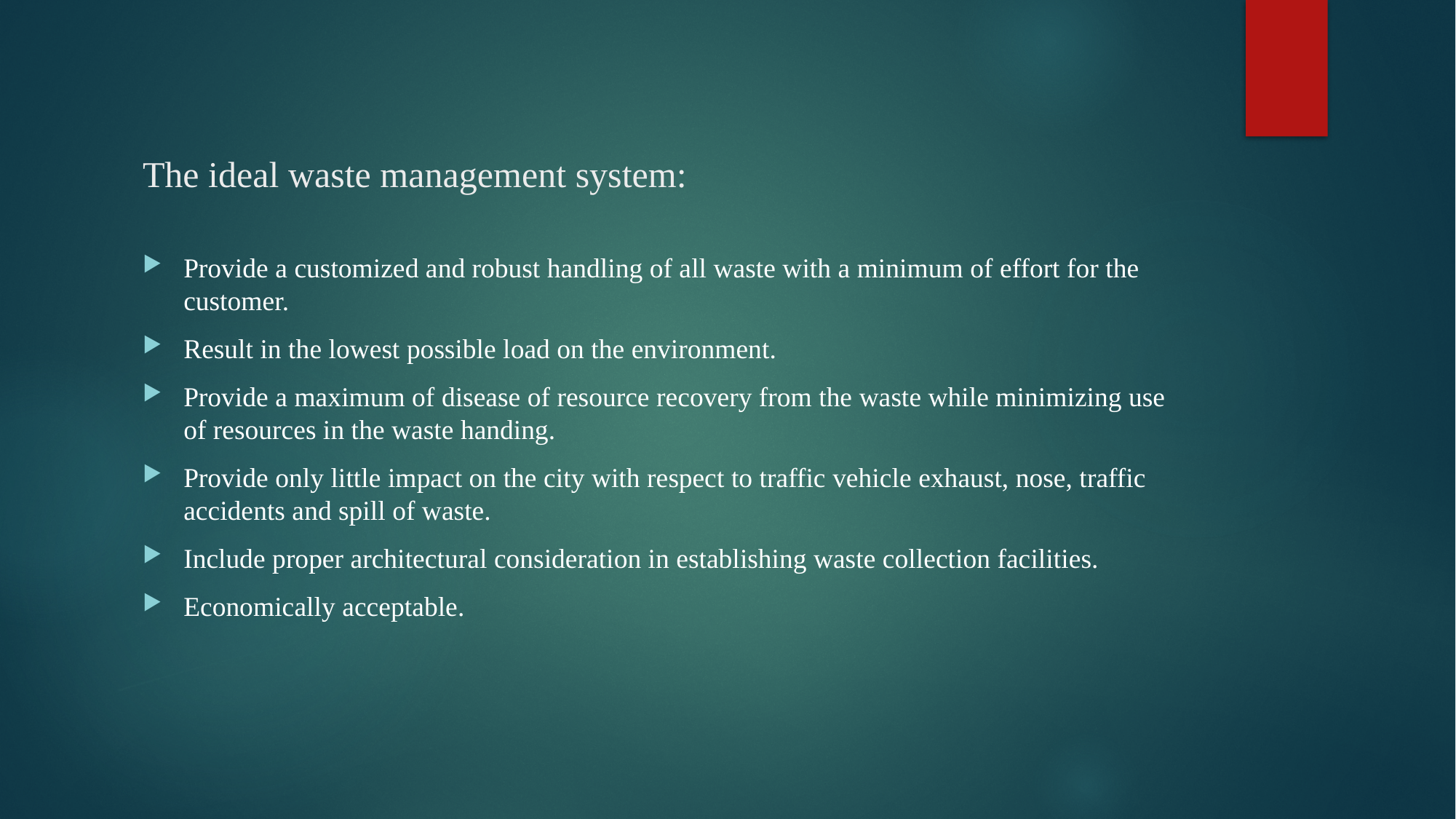

# The ideal waste management system:
Provide a customized and robust handling of all waste with a minimum of effort for the customer.
Result in the lowest possible load on the environment.
Provide a maximum of disease of resource recovery from the waste while minimizing use of resources in the waste handing.
Provide only little impact on the city with respect to traffic vehicle exhaust, nose, traffic accidents and spill of waste.
Include proper architectural consideration in establishing waste collection facilities.
Economically acceptable.